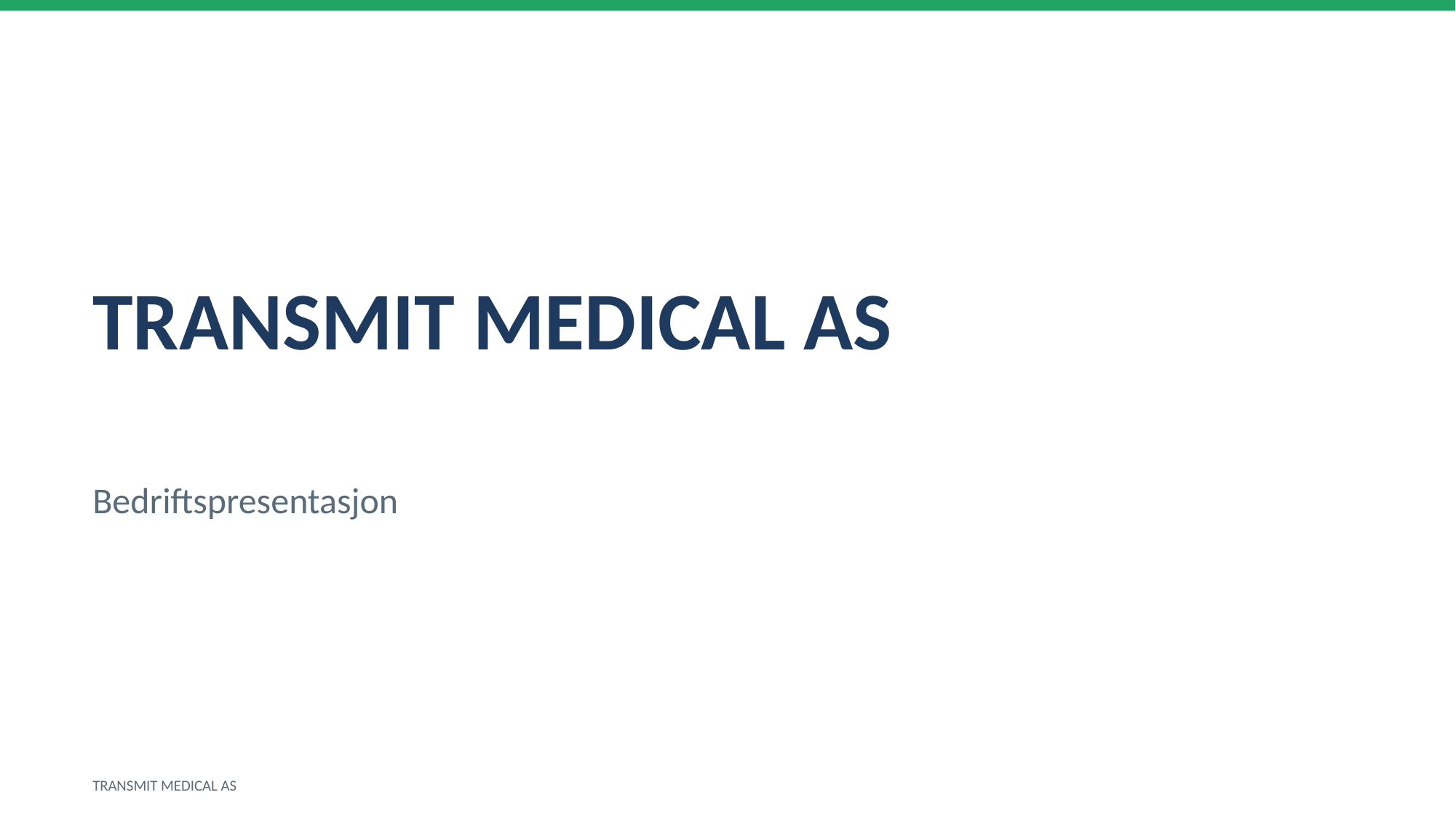

TRANSMIT MEDICAL AS
Bedriftspresentasjon
TRANSMIT MEDICAL AS